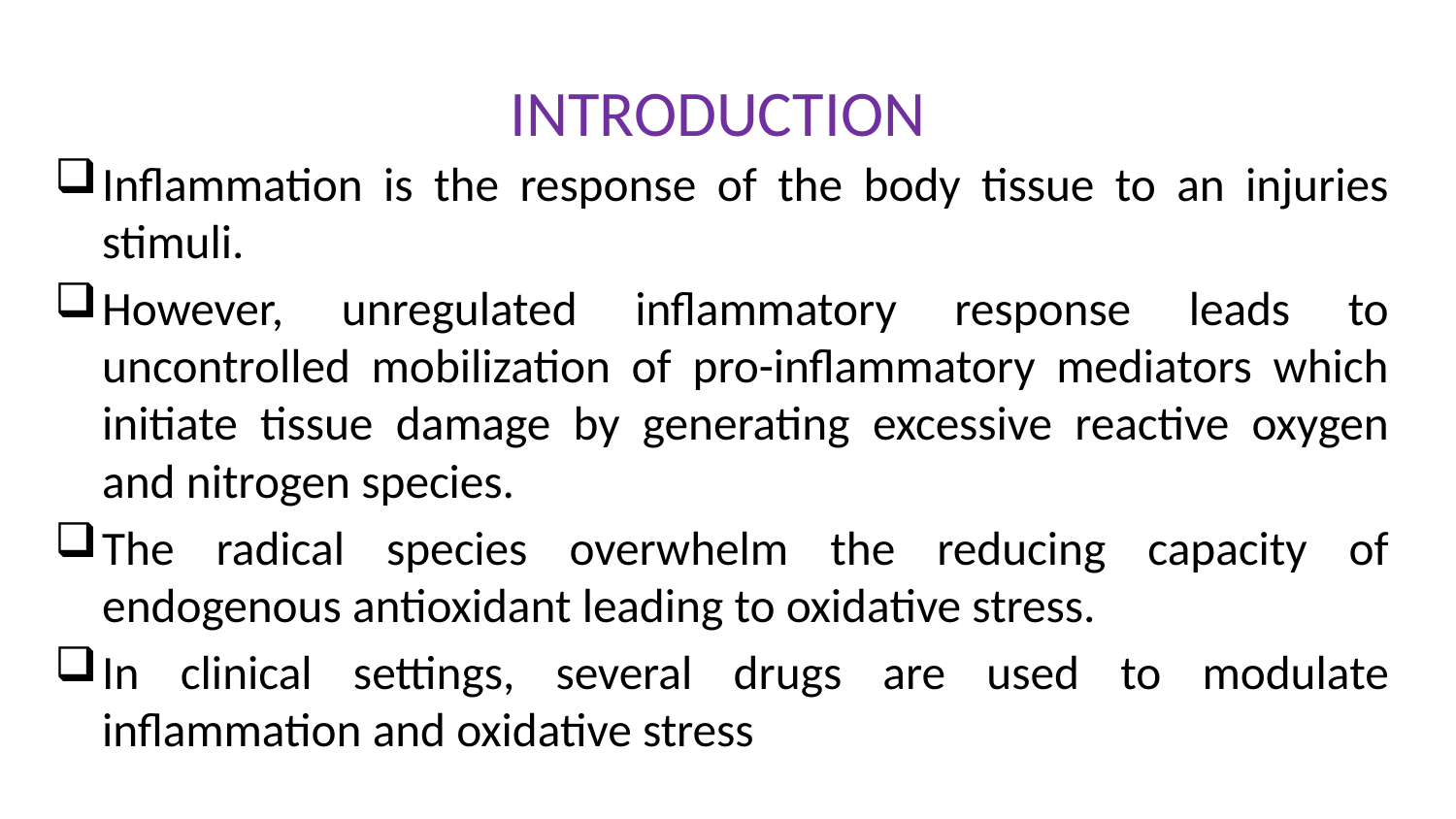

# INTRODUCTION
Inflammation is the response of the body tissue to an injuries stimuli.
However, unregulated inflammatory response leads to uncontrolled mobilization of pro-inflammatory mediators which initiate tissue damage by generating excessive reactive oxygen and nitrogen species.
The radical species overwhelm the reducing capacity of endogenous antioxidant leading to oxidative stress.
In clinical settings, several drugs are used to modulate inflammation and oxidative stress